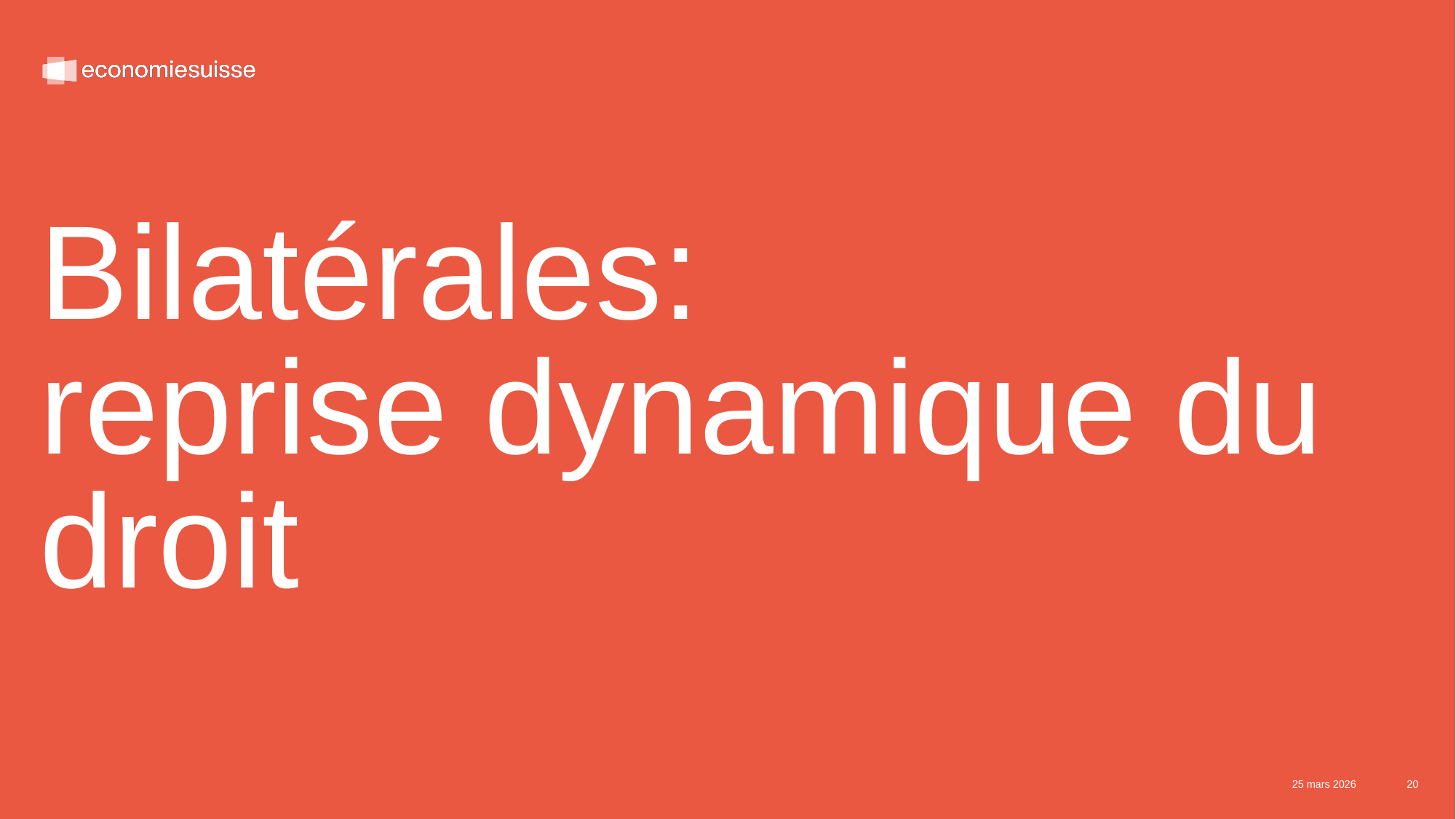

# Bilatérales: reprise dynamique du droit
24 mars 2026
25 mars 2026
20
20